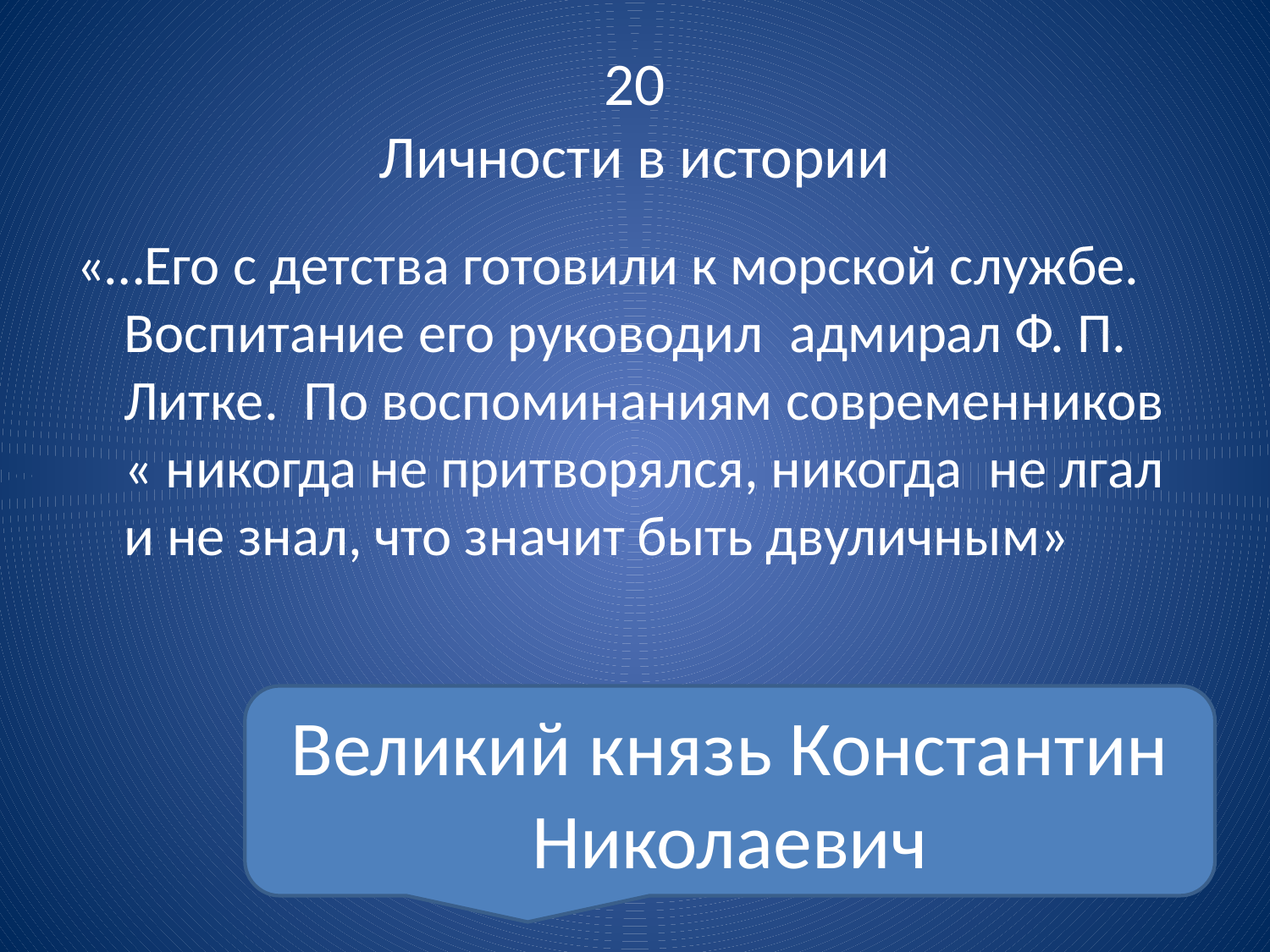

# 20 Личности в истории
«…Его с детства готовили к морской службе. Воспитание его руководил  адмирал Ф. П. Литке.  По воспоминаниям современников   « никогда не притворялся, никогда  не лгал и не знал, что значит быть двуличным»
Великий князь Константин Николаевич